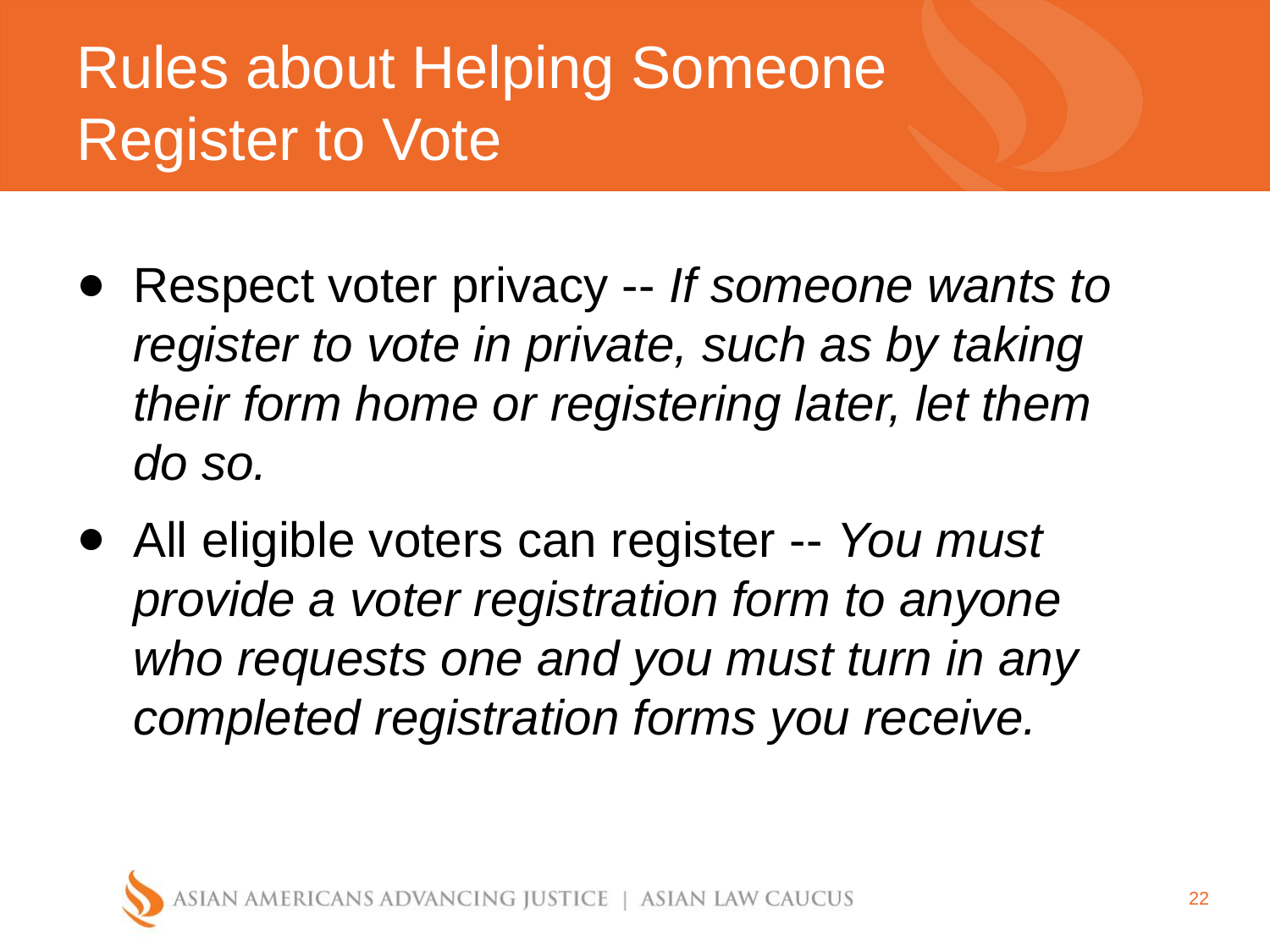

Rules about Helping Someone Register to Vote
Respect voter privacy -- If someone wants to register to vote in private, such as by taking their form home or registering later, let them do so.
All eligible voters can register -- You must provide a voter registration form to anyone who requests one and you must turn in any completed registration forms you receive.
22